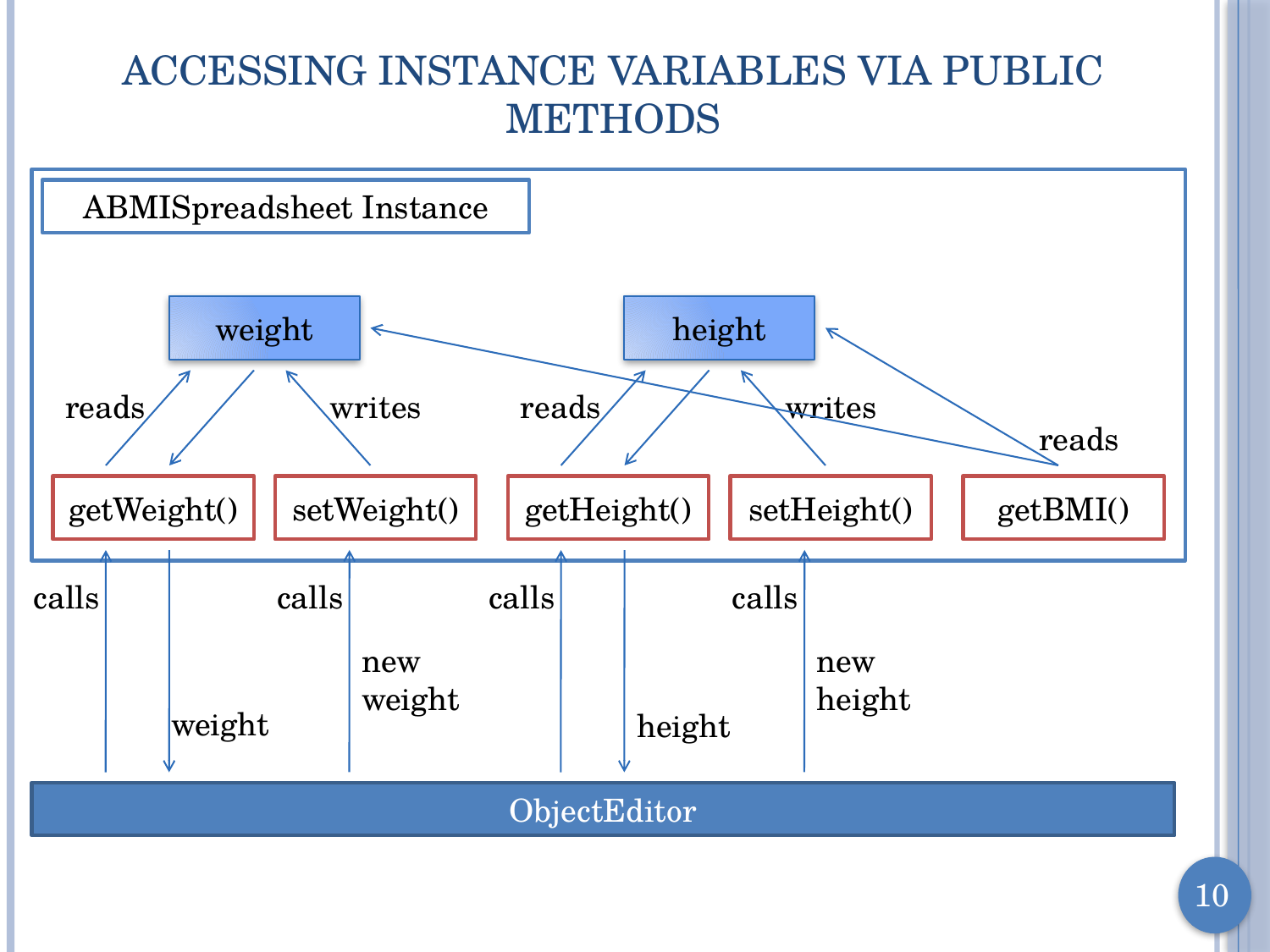

# Accessing Instance Variables via Public Methods

ABMISpreadsheet Instance
weight
height
reads
writes
reads
writes
reads
getWeight()
setWeight()
getHeight()
setHeight()
getBMI()
calls
calls
calls
calls
new weight
new height
weight
height
ObjectEditor